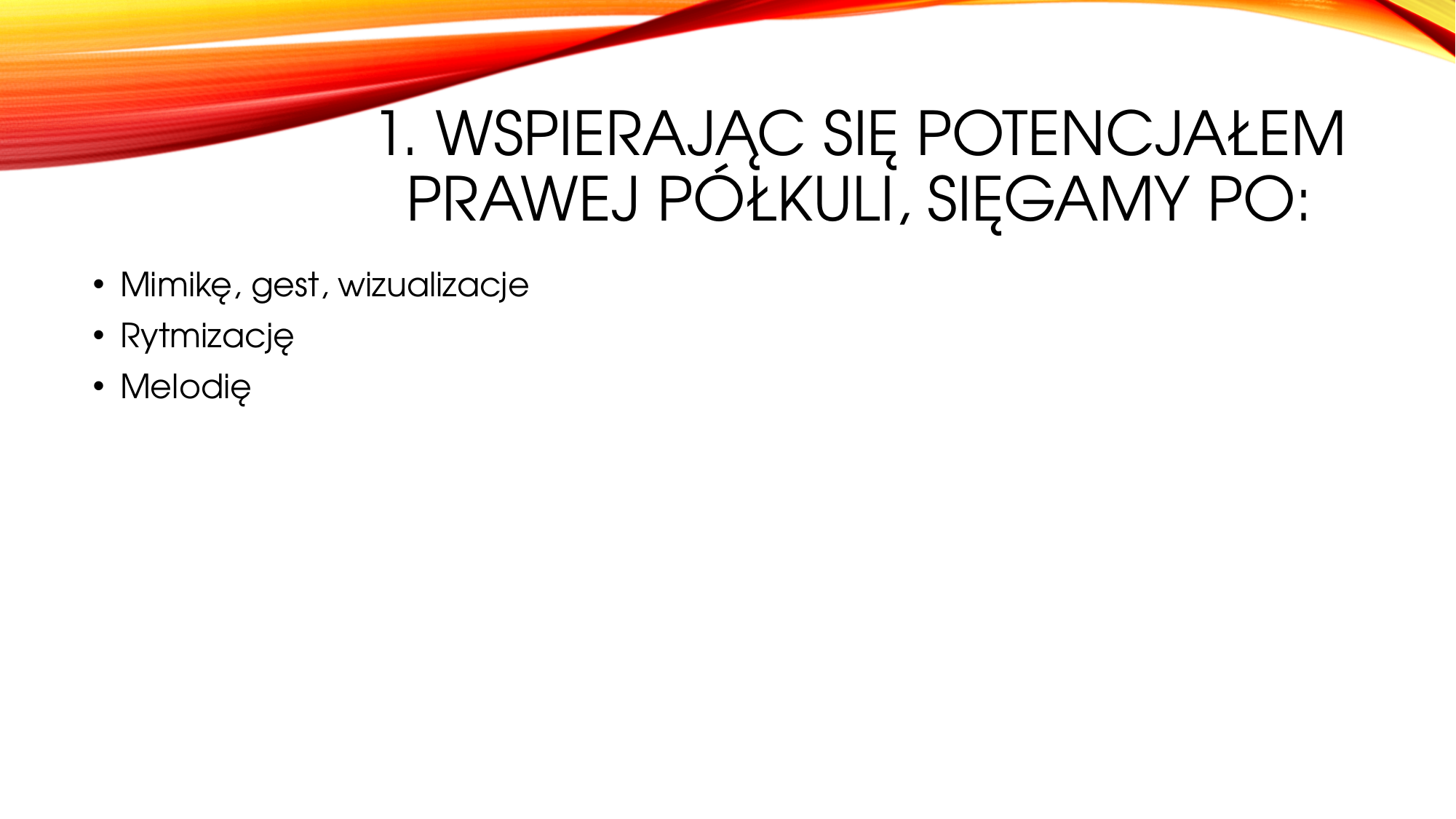

# 1. Wspierając się potencjałem prawej półkuli, sięgamy po:
Mimikę, gest, wizualizacje
Rytmizację
Melodię